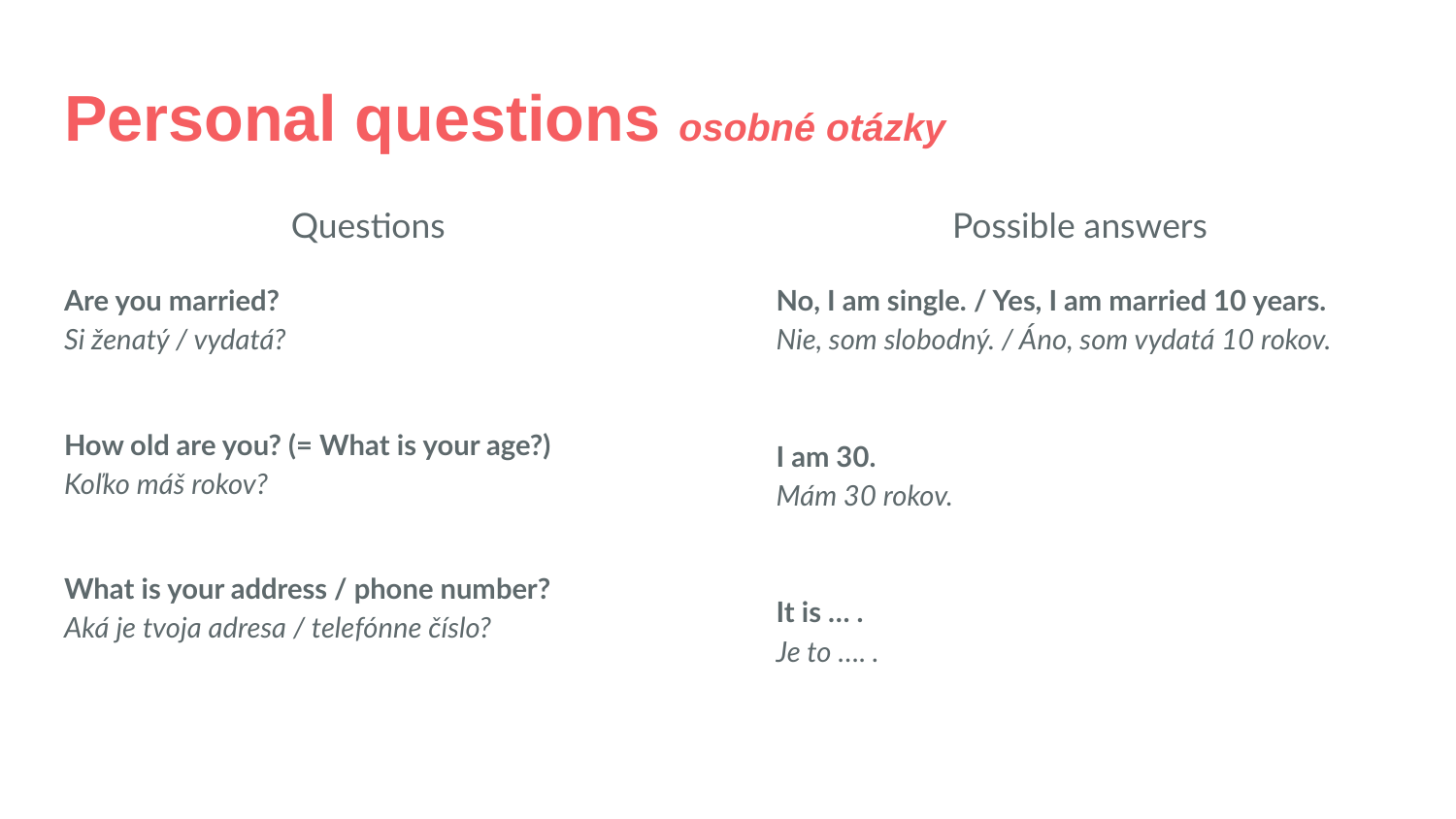

# Personal questions osobné otázky
Questions
Are you married?
Si ženatý / vydatá?

How old are you? (= What is your age?)
Koľko máš rokov?

What is your address / phone number?
Aká je tvoja adresa / telefónne číslo?

Possible answers
No, I am single. / Yes, I am married 10 years.
Nie, som slobodný. / Áno, som vydatá 10 rokov.

I am 30.
Mám 30 rokov.

It is … .
Je to …. .